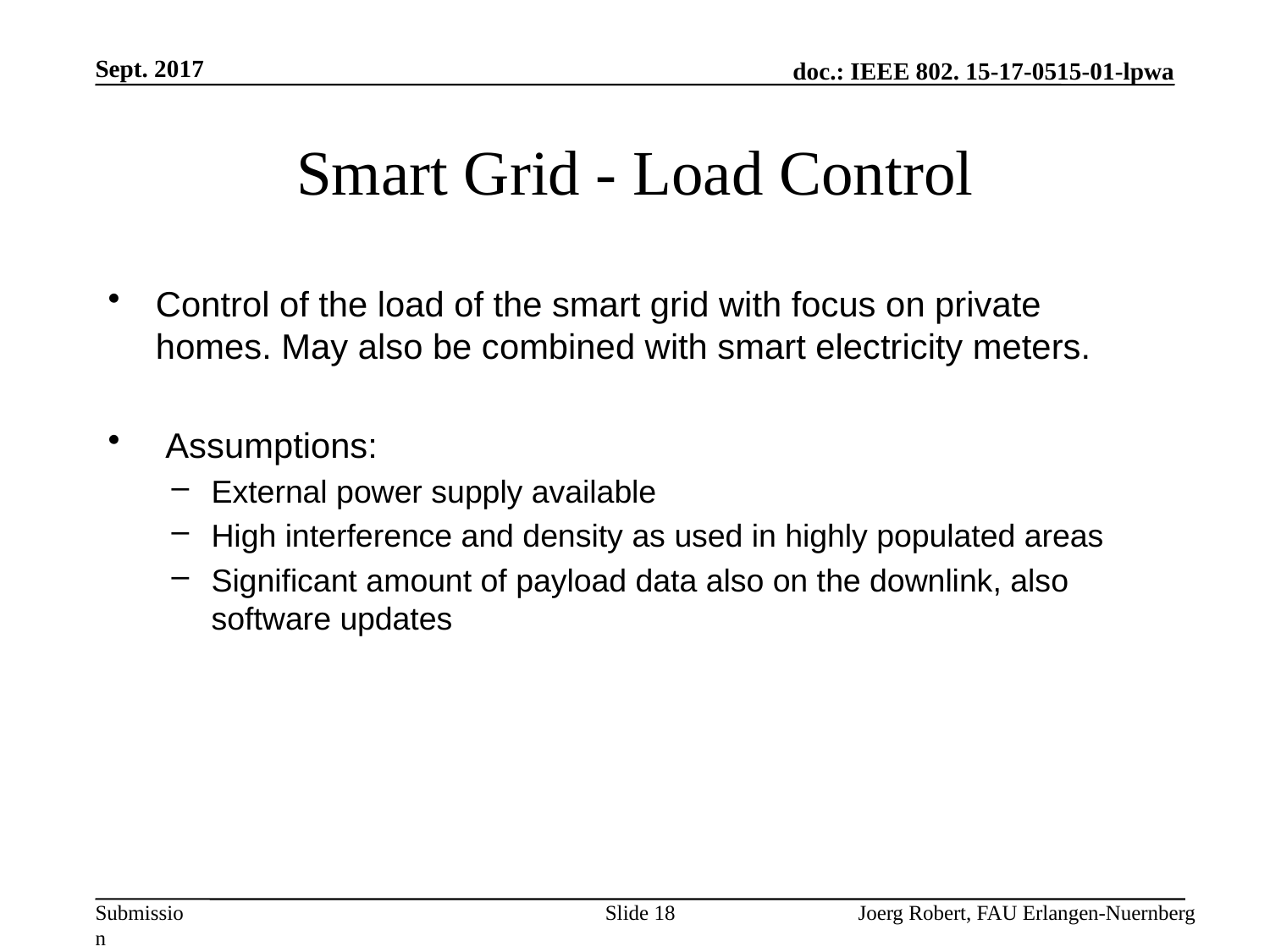

Sept. 2017
# Smart Grid - Load Control
Control of the load of the smart grid with focus on private homes. May also be combined with smart electricity meters.

 Assumptions:
External power supply available
High interference and density as used in highly populated areas
Significant amount of payload data also on the downlink, also software updates

Slide 18
Joerg Robert, FAU Erlangen-Nuernberg